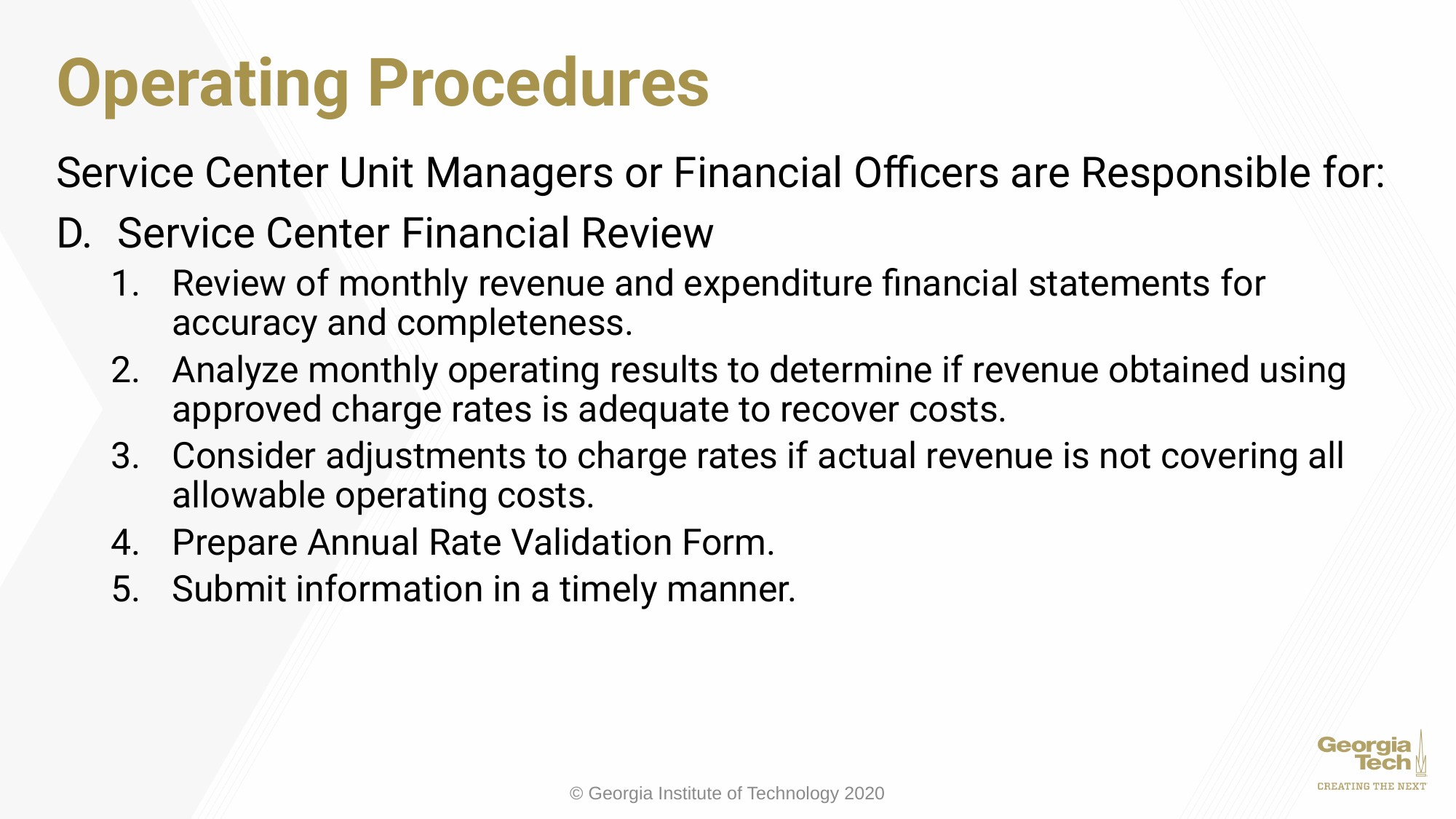

# Operating Procedures
Service Center Unit Managers or Financial Officers are Responsible for:
Service Center Financial Review
Review of monthly revenue and expenditure financial statements for accuracy and completeness.
Analyze monthly operating results to determine if revenue obtained using approved charge rates is adequate to recover costs.
Consider adjustments to charge rates if actual revenue is not covering all allowable operating costs.
Prepare Annual Rate Validation Form.
Submit information in a timely manner.
© Georgia Institute of Technology 2020